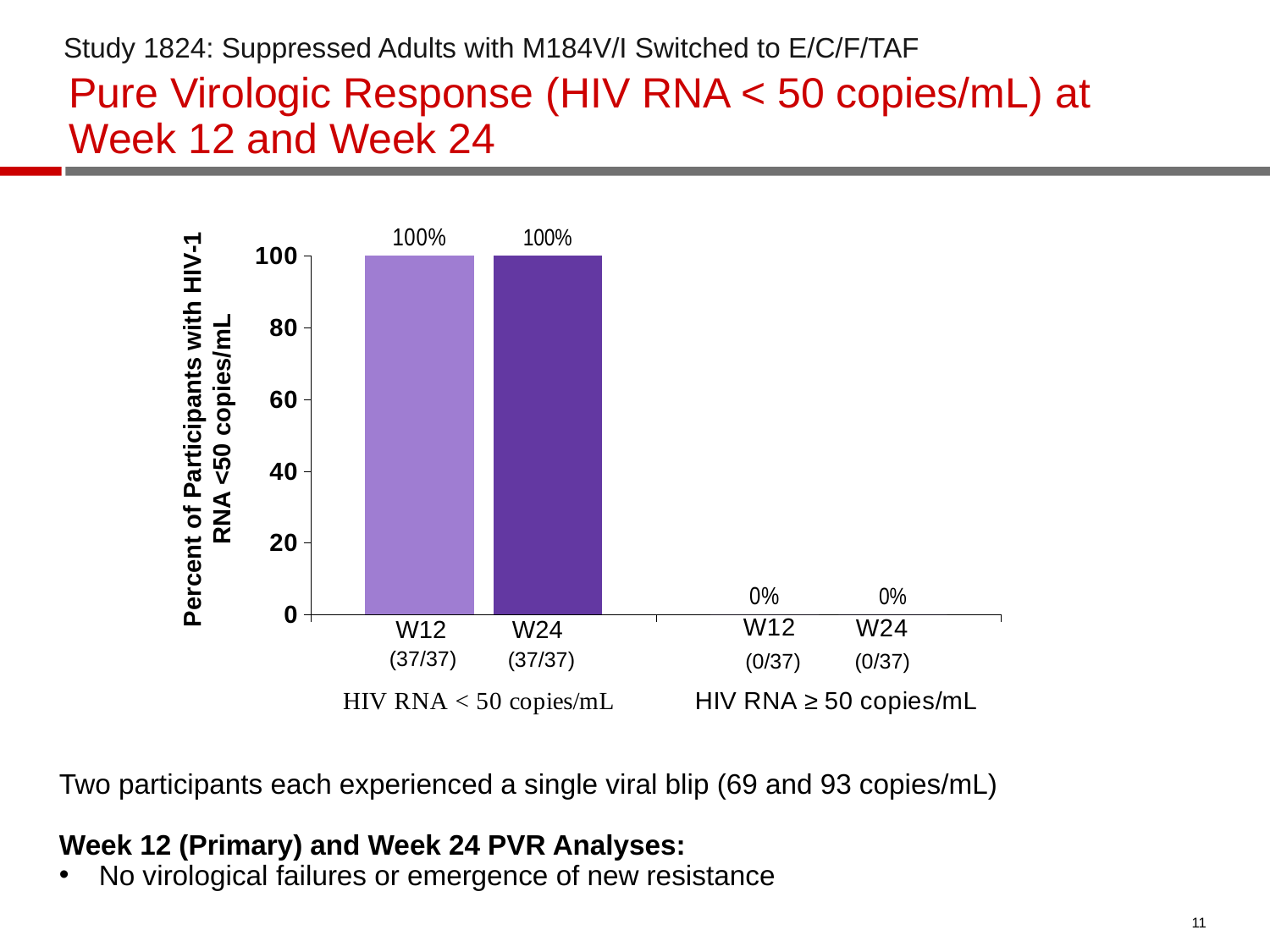

Study 1824: Suppressed Adults with M184V/I Switched to E/C/F/TAF
# Pure Virologic Response (HIV RNA < 50 copies/mL) at Week 12 and Week 24

### Chart

| Category | Switch Group (n=242) |  |
|---|---|---|
| HIV RNA < 50 copies/mL | 100.0 | 100.0 |
| HIV RNA > 50 copies/mL | 0.0 | 0.0 |
Percent of Participants with HIV-1 RNA <50 copies/mL
W12
W24
(37/37)
(37/37)
(0/37)
(0/37)
Two participants each experienced a single viral blip (69 and 93 copies/mL)

Week 12 (Primary) and Week 24 PVR Analyses:
No virological failures or emergence of new resistance

11